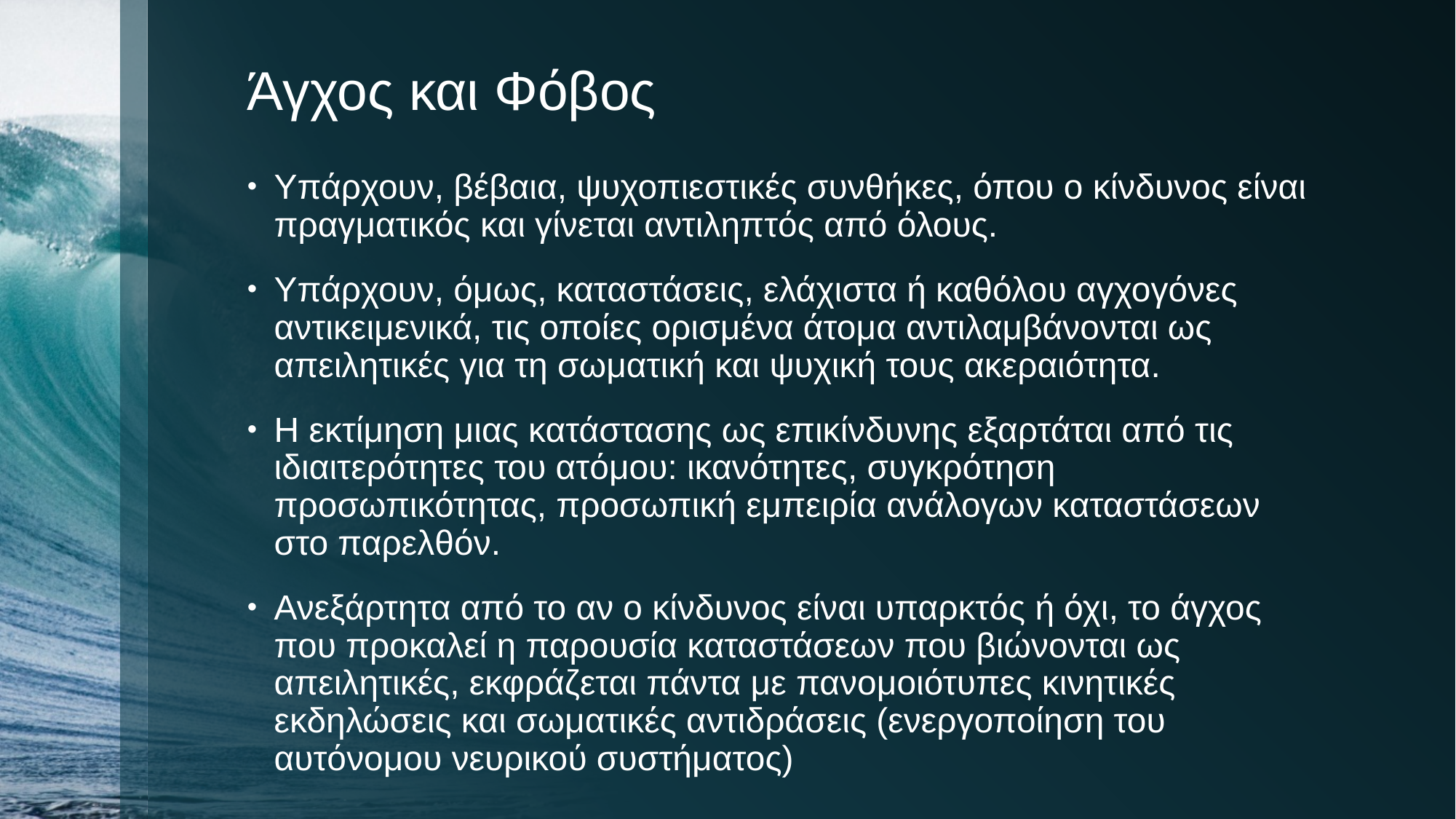

# Άγχος και Φόβος
Υπάρχουν, βέβαια, ψυχοπιεστικές συνθήκες, όπου ο κίνδυνος είναι πραγματικός και γίνεται αντιληπτός από όλους.
Υπάρχουν, όμως, καταστάσεις, ελάχιστα ή καθόλου αγχογόνες αντικειμενικά, τις οποίες ορισμένα άτομα αντιλαμβάνονται ως απειλητικές για τη σωματική και ψυχική τους ακεραιότητα.
Η εκτίμηση μιας κατάστασης ως επικίνδυνης εξαρτάται από τις ιδιαιτερότητες του ατόμου: ικανότητες, συγκρότηση προσωπικότητας, προσωπική εμπειρία ανάλογων καταστάσεων στο παρελθόν.
Ανεξάρτητα από το αν ο κίνδυνος είναι υπαρκτός ή όχι, το άγχος που προκαλεί η παρουσία καταστάσεων που βιώνονται ως απειλητικές, εκφράζεται πάντα με πανομοιότυπες κινητικές εκδηλώσεις και σωματικές αντιδράσεις (ενεργοποίηση του αυτόνομου νευρικού συστήματος)